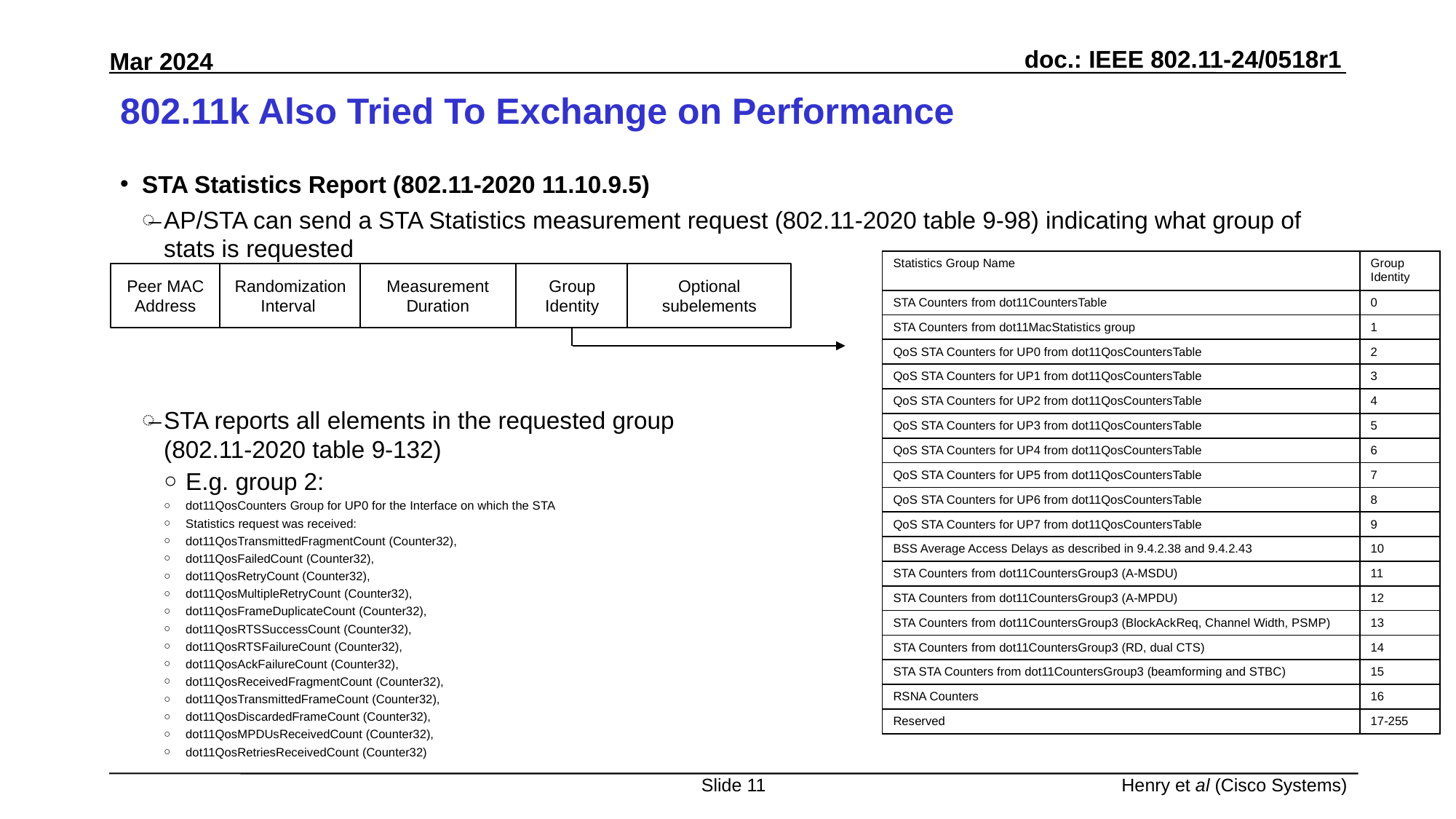

# 802.11k Also Tried To Exchange on Performance
STA Statistics Report (802.11-2020 11.10.9.5)
AP/STA can send a STA Statistics measurement request (802.11-2020 table 9-98) indicating what group of stats is requested

STA reports all elements in the requested group
(802.11-2020 table 9-132)
E.g. group 2:
dot11QosCounters Group for UP0 for the Interface on which the STA
Statistics request was received:
dot11QosTransmittedFragmentCount (Counter32),
dot11QosFailedCount (Counter32),
dot11QosRetryCount (Counter32),
dot11QosMultipleRetryCount (Counter32),
dot11QosFrameDuplicateCount (Counter32),
dot11QosRTSSuccessCount (Counter32),
dot11QosRTSFailureCount (Counter32),
dot11QosAckFailureCount (Counter32),
dot11QosReceivedFragmentCount (Counter32),
dot11QosTransmittedFrameCount (Counter32),
dot11QosDiscardedFrameCount (Counter32),
dot11QosMPDUsReceivedCount (Counter32),
dot11QosRetriesReceivedCount (Counter32)
| Statistics Group Name | Group Identity |
| --- | --- |
| STA Counters from dot11CountersTable | 0 |
| STA Counters from dot11MacStatistics group | 1 |
| QoS STA Counters for UP0 from dot11QosCountersTable | 2 |
| QoS STA Counters for UP1 from dot11QosCountersTable | 3 |
| QoS STA Counters for UP2 from dot11QosCountersTable | 4 |
| QoS STA Counters for UP3 from dot11QosCountersTable | 5 |
| QoS STA Counters for UP4 from dot11QosCountersTable | 6 |
| QoS STA Counters for UP5 from dot11QosCountersTable | 7 |
| QoS STA Counters for UP6 from dot11QosCountersTable | 8 |
| QoS STA Counters for UP7 from dot11QosCountersTable | 9 |
| BSS Average Access Delays as described in 9.4.2.38 and 9.4.2.43 | 10 |
| STA Counters from dot11CountersGroup3 (A-MSDU) | 11 |
| STA Counters from dot11CountersGroup3 (A-MPDU) | 12 |
| STA Counters from dot11CountersGroup3 (BlockAckReq, Channel Width, PSMP) | 13 |
| STA Counters from dot11CountersGroup3 (RD, dual CTS) | 14 |
| STA STA Counters from dot11CountersGroup3 (beamforming and STBC) | 15 |
| RSNA Counters | 16 |
| Reserved | 17-255 |
Peer MAC Address
Randomization Interval
Measurement Duration
Group Identity
Optional subelements
Slide 11
Henry et al (Cisco Systems)